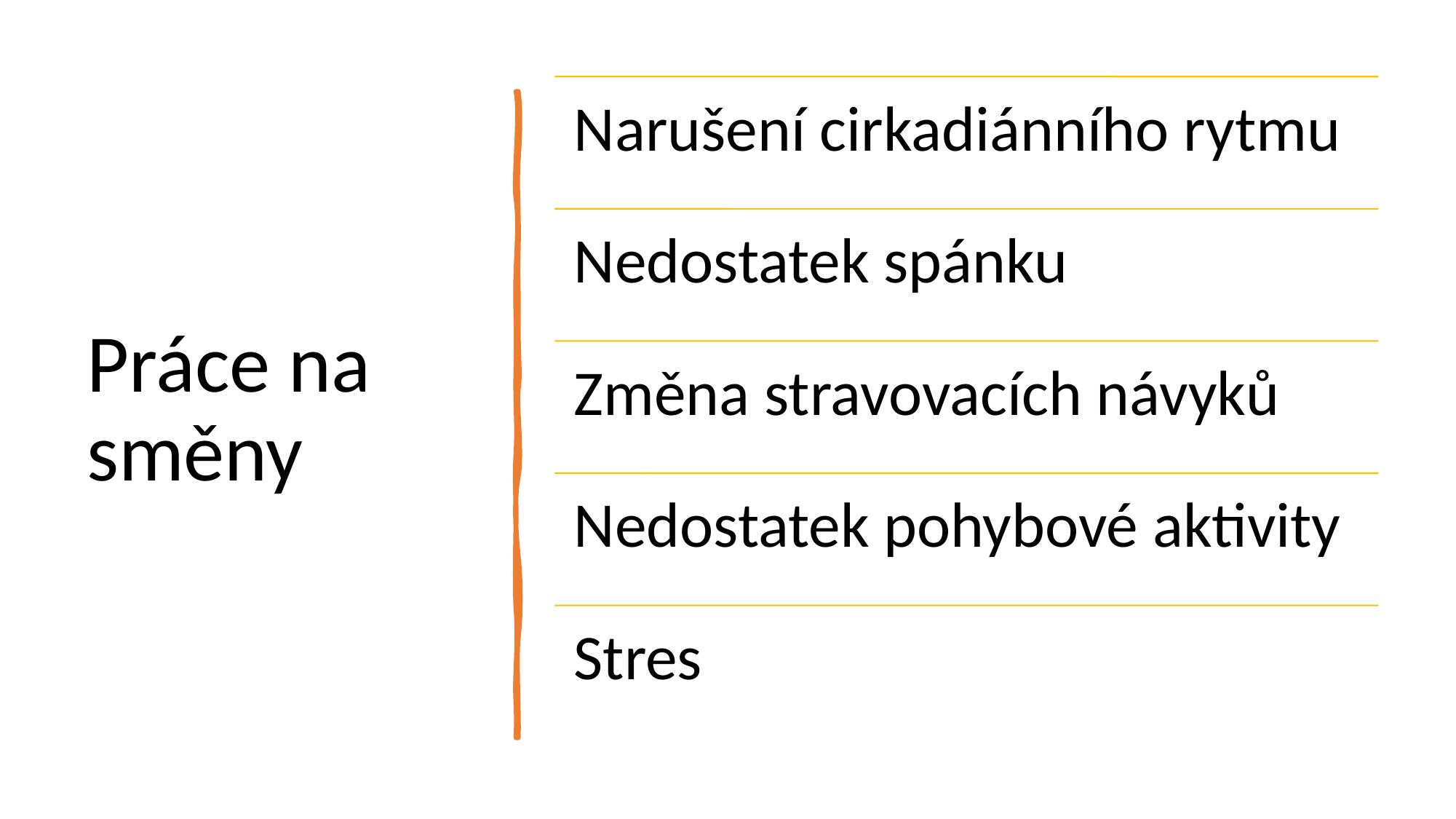

Narušení cirkadiánního rytmu
Nedostatek spánku
Změna stravovacích návyků
Nedostatek pohybové aktivity
Stres
# Práce na směny